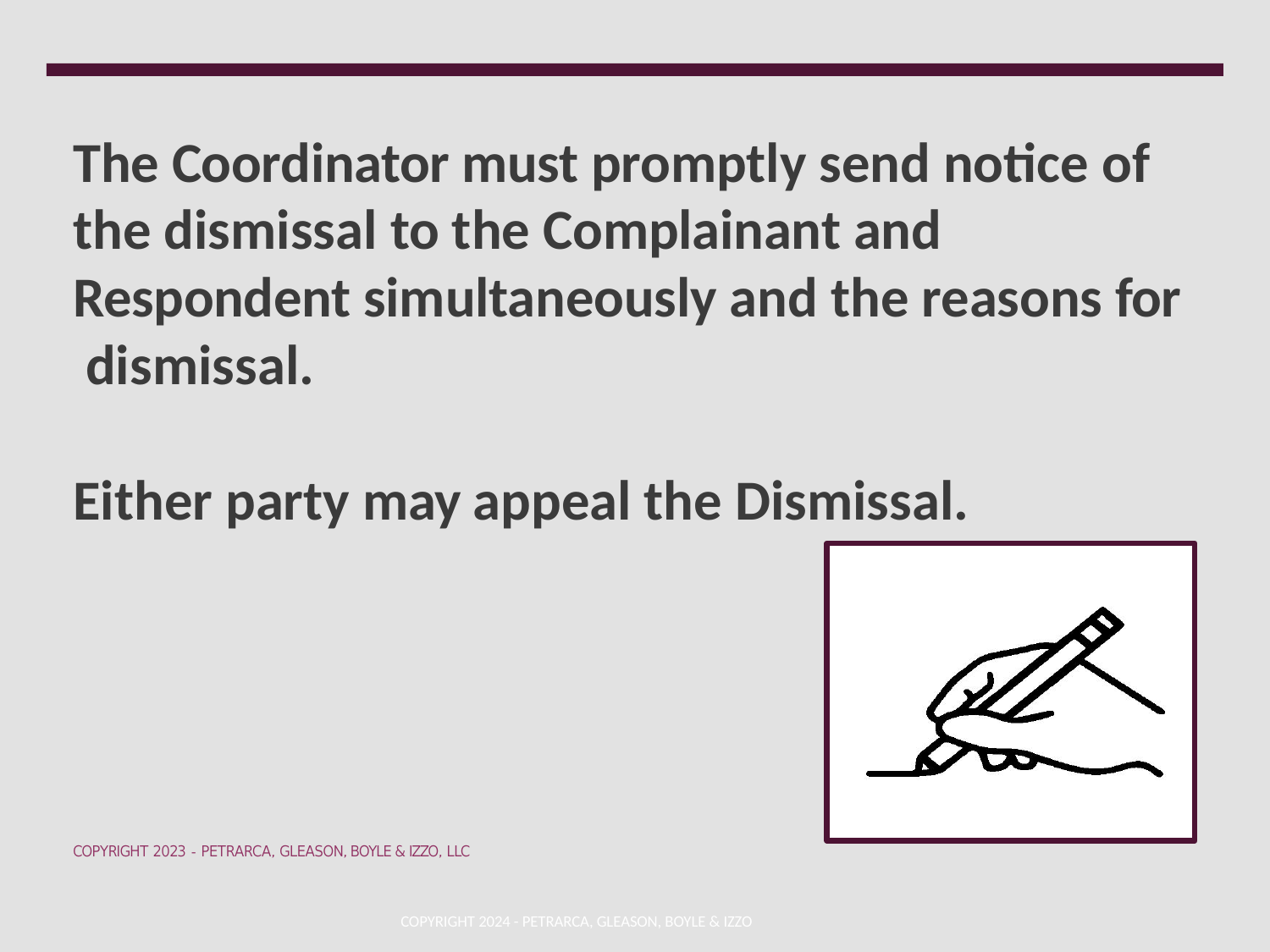

The Coordinator must promptly send notice of  the dismissal to the Complainant and  Respondent simultaneously and the reasons for  dismissal.
Either party may appeal the Dismissal.

COPYRIGHT 2023 - PETRARCA, GLEASON, BOYLE & IZZO, LLC
COPYRIGHT 2024 - PETRARCA, GLEASON, BOYLE & IZZO